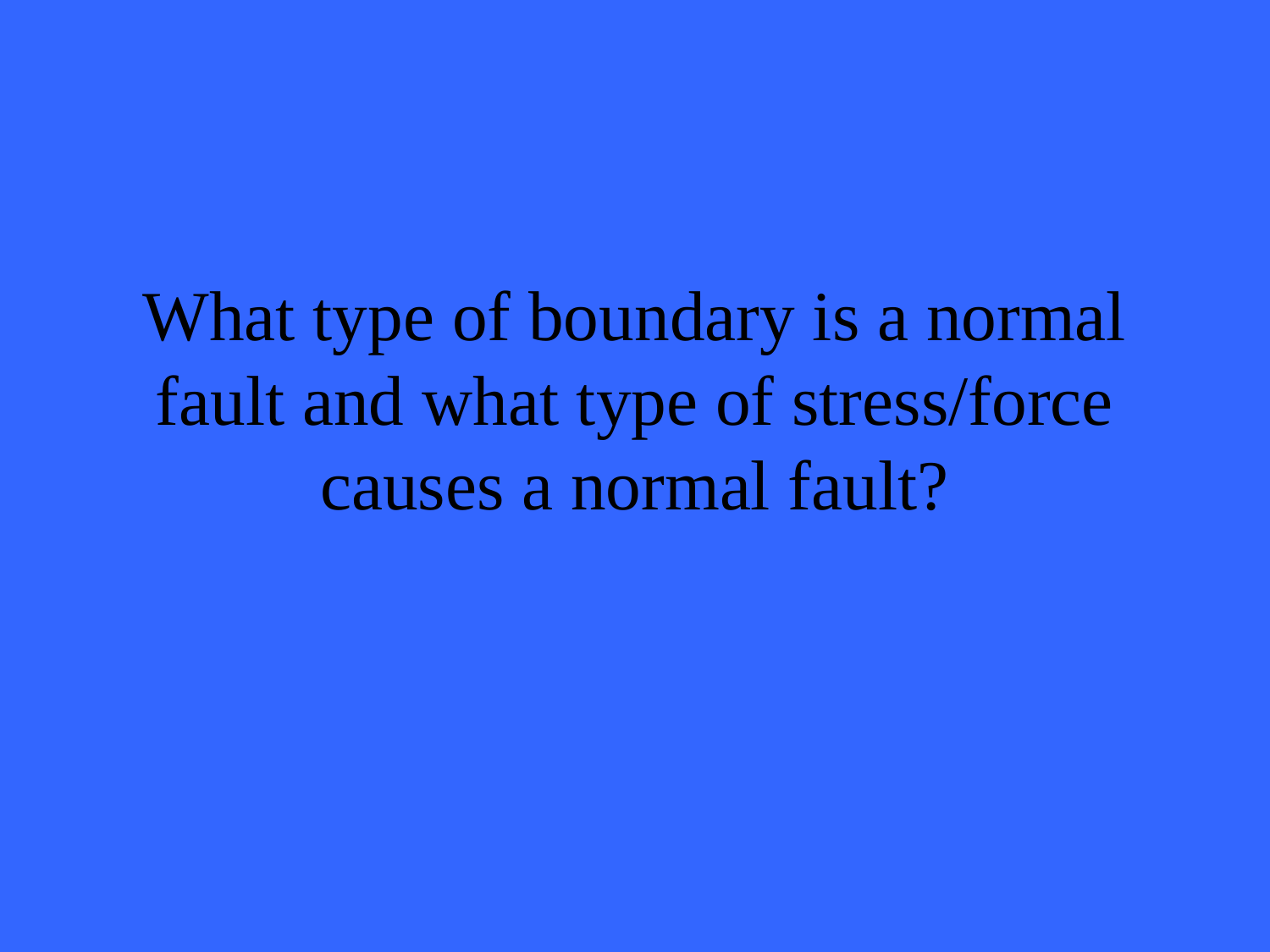

# What type of boundary is a normal fault and what type of stress/force causes a normal fault?